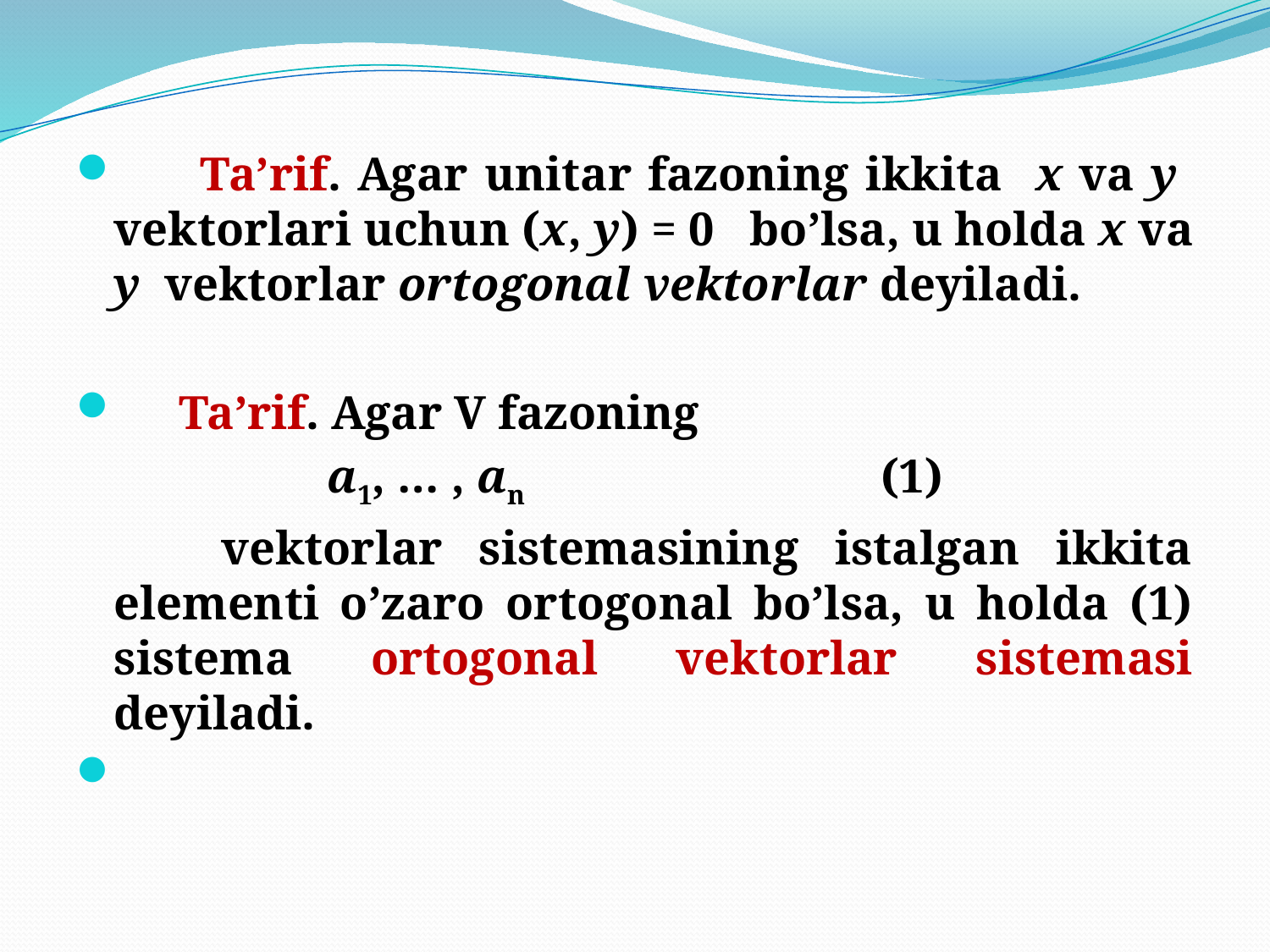

Ta’rif. Agar unitar fazoning ikkita  x va y  vektorlari uchun (x, y) = 0   bo’lsa, u holda x va y  vektorlar ortogonal vektorlar deyiladi.

     Ta’rif. Agar V fazoning
a1, … , an                              (1)
    vektorlar sistemasining istalgan ikkita elementi o’zaro ortogonal bo’lsa, u holda (1) sistema ortogonal vektorlar sistemasi deyiladi.